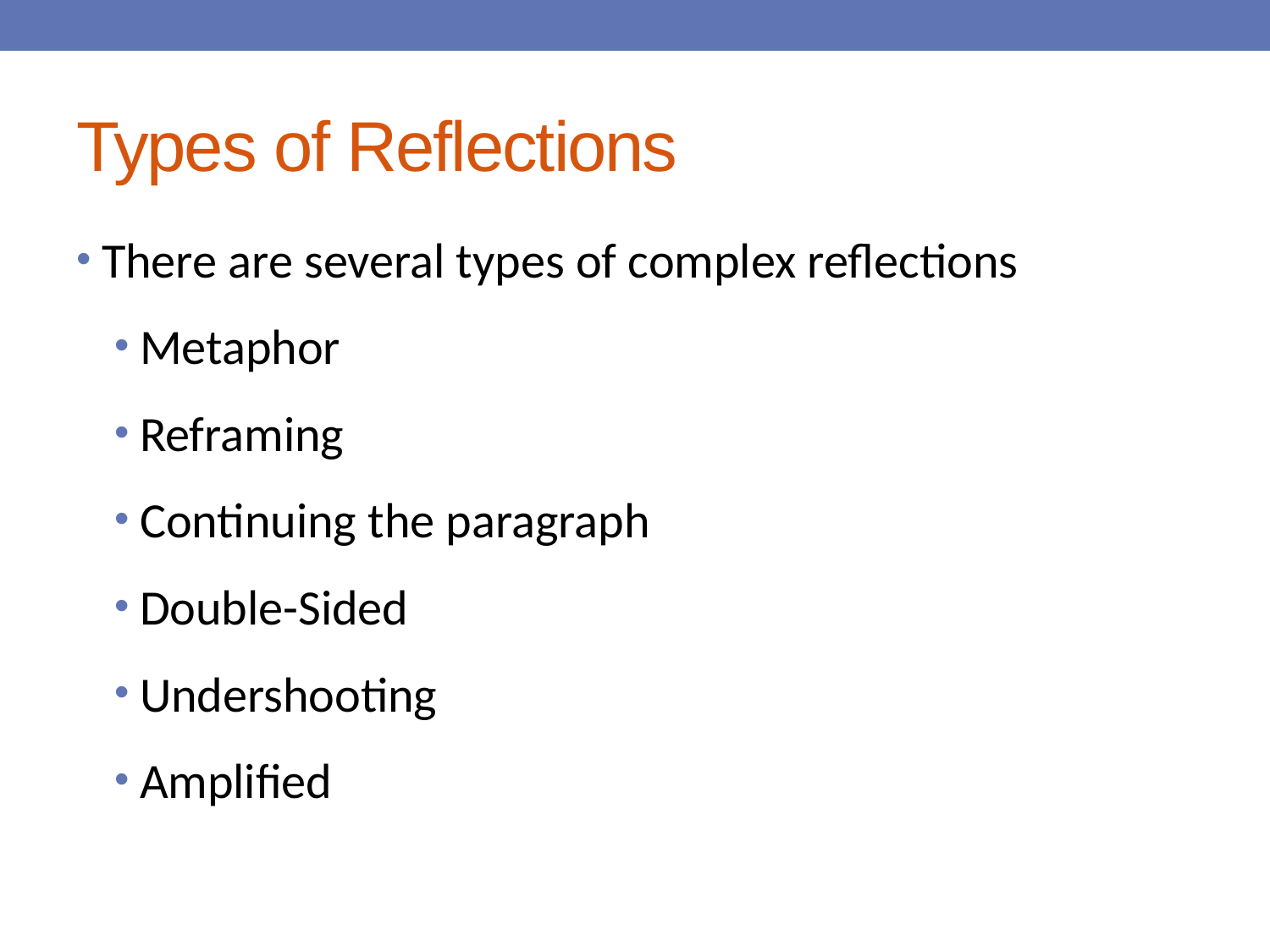

# Types of Reflections
There are several types of complex reflections
Metaphor
Reframing
Continuing the paragraph
Double-Sided
Undershooting
Amplified